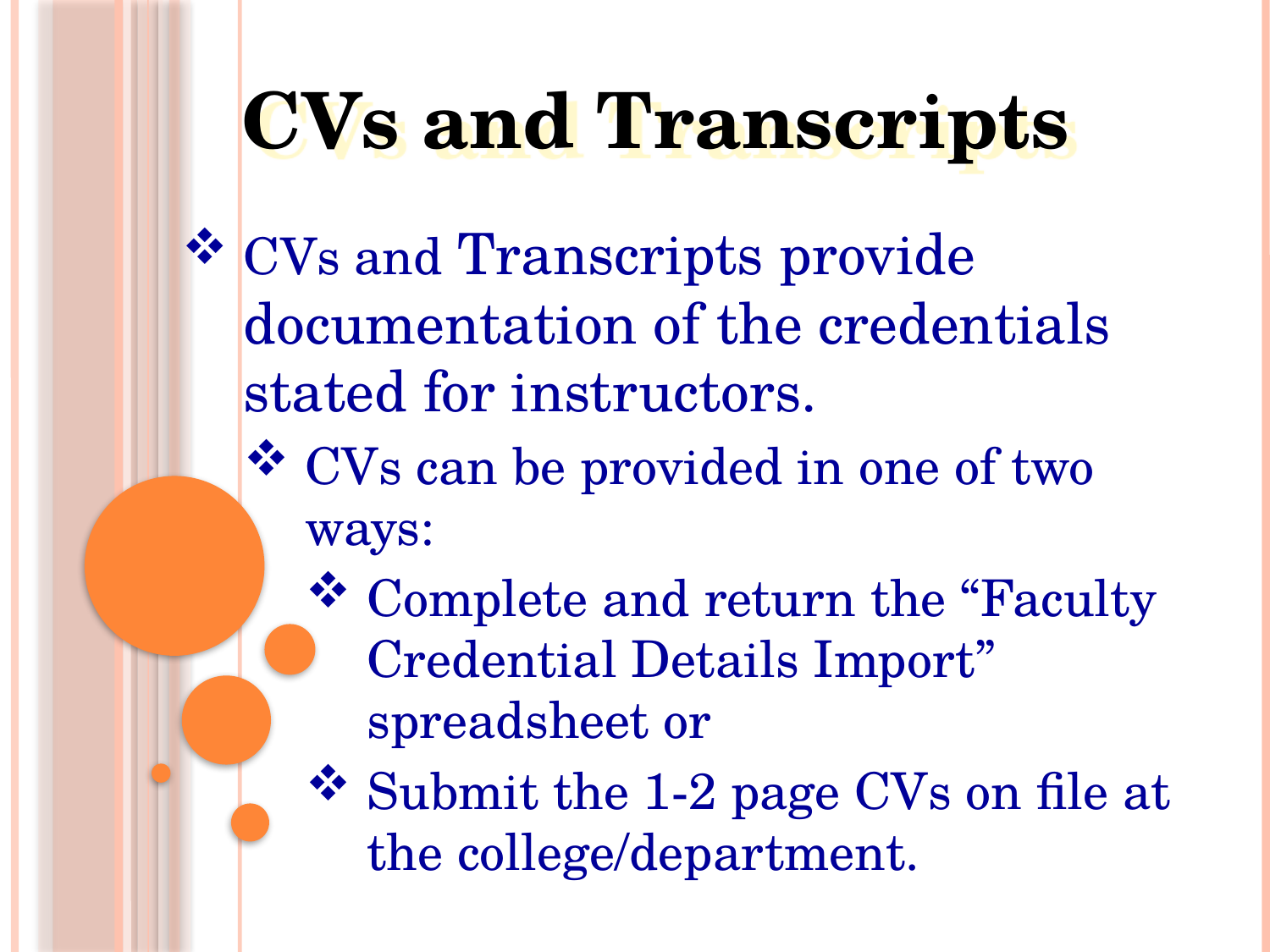

CVs and Transcripts
CVs and Transcripts provide documentation of the credentials stated for instructors.
CVs can be provided in one of two ways:
Complete and return the “Faculty Credential Details Import” spreadsheet or
Submit the 1-2 page CVs on file at the college/department.